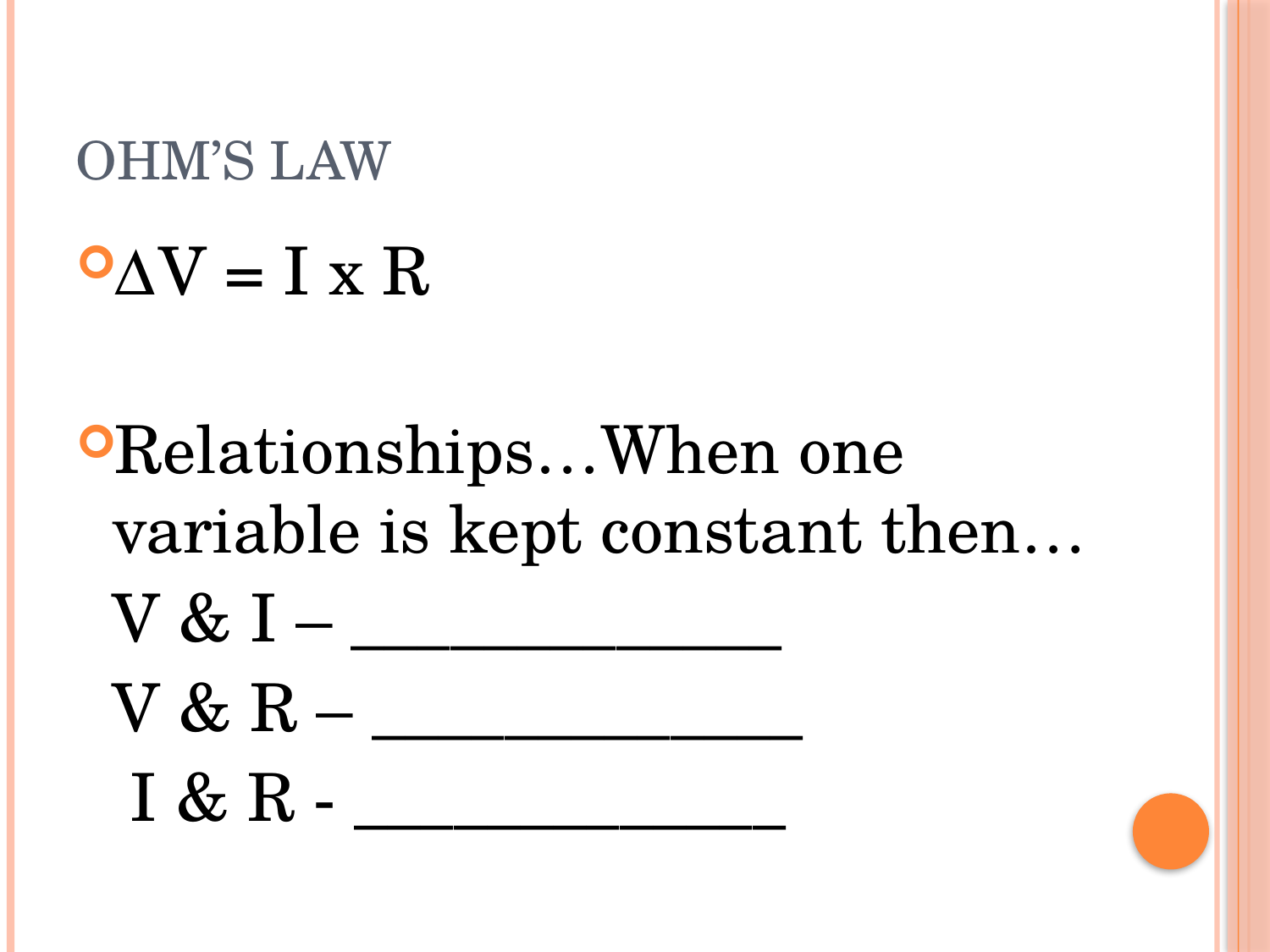

# Ohm’s Law
ΔV = I x R

Relationships…When one variable is kept constant then…
		V & I – _____________
		V & R – _____________
		 I & R - _____________